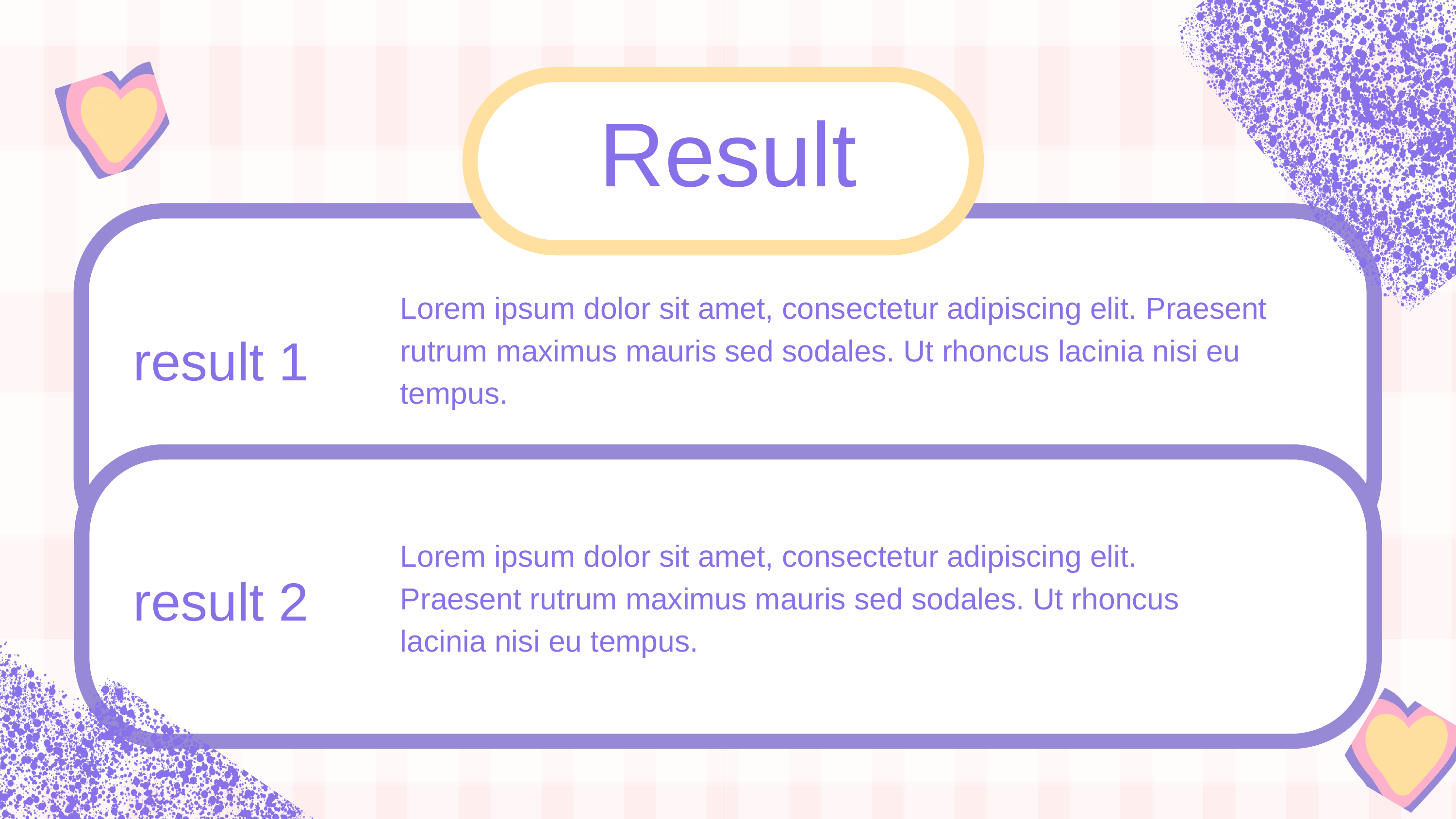

Result

Lorem ipsum dolor sit amet, consectetur adipiscing elit. Praesent rutrum maximus mauris sed sodales. Ut rhoncus lacinia nisi eu tempus.
result 1

Lorem ipsum dolor sit amet, consectetur adipiscing elit. Praesent rutrum maximus mauris sed sodales. Ut rhoncus lacinia nisi eu tempus.
result 2